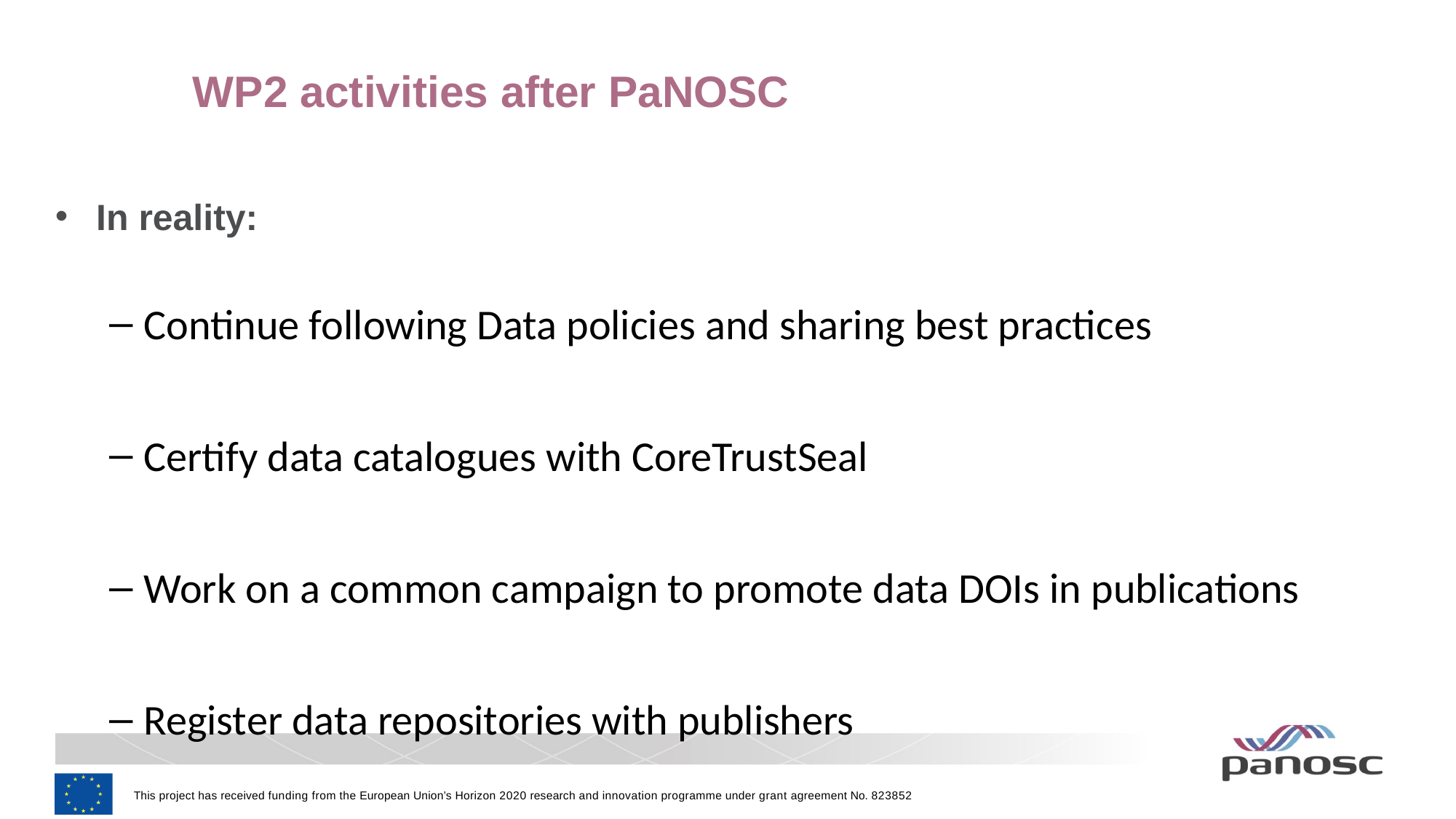

# WP2 activities after PaNOSC

In reality:

Continue following Data policies and sharing best practices

Certify data catalogues with CoreTrustSeal

Work on a common campaign to promote data DOIs in publications

Register data repositories with publishers